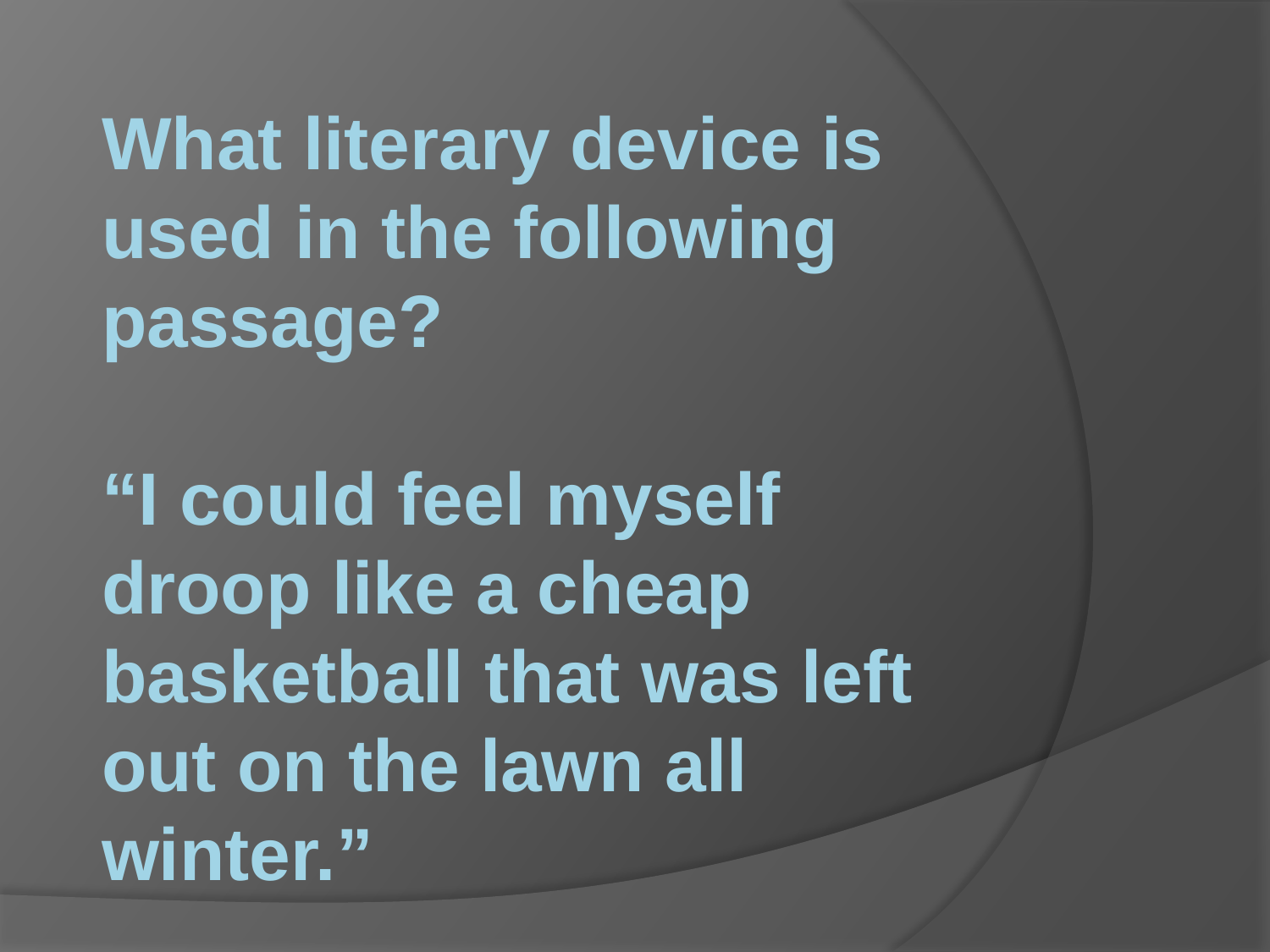

# What literary device is used in the following passage? “I could feel myself droop like a cheap basketball that was left out on the lawn all winter.”